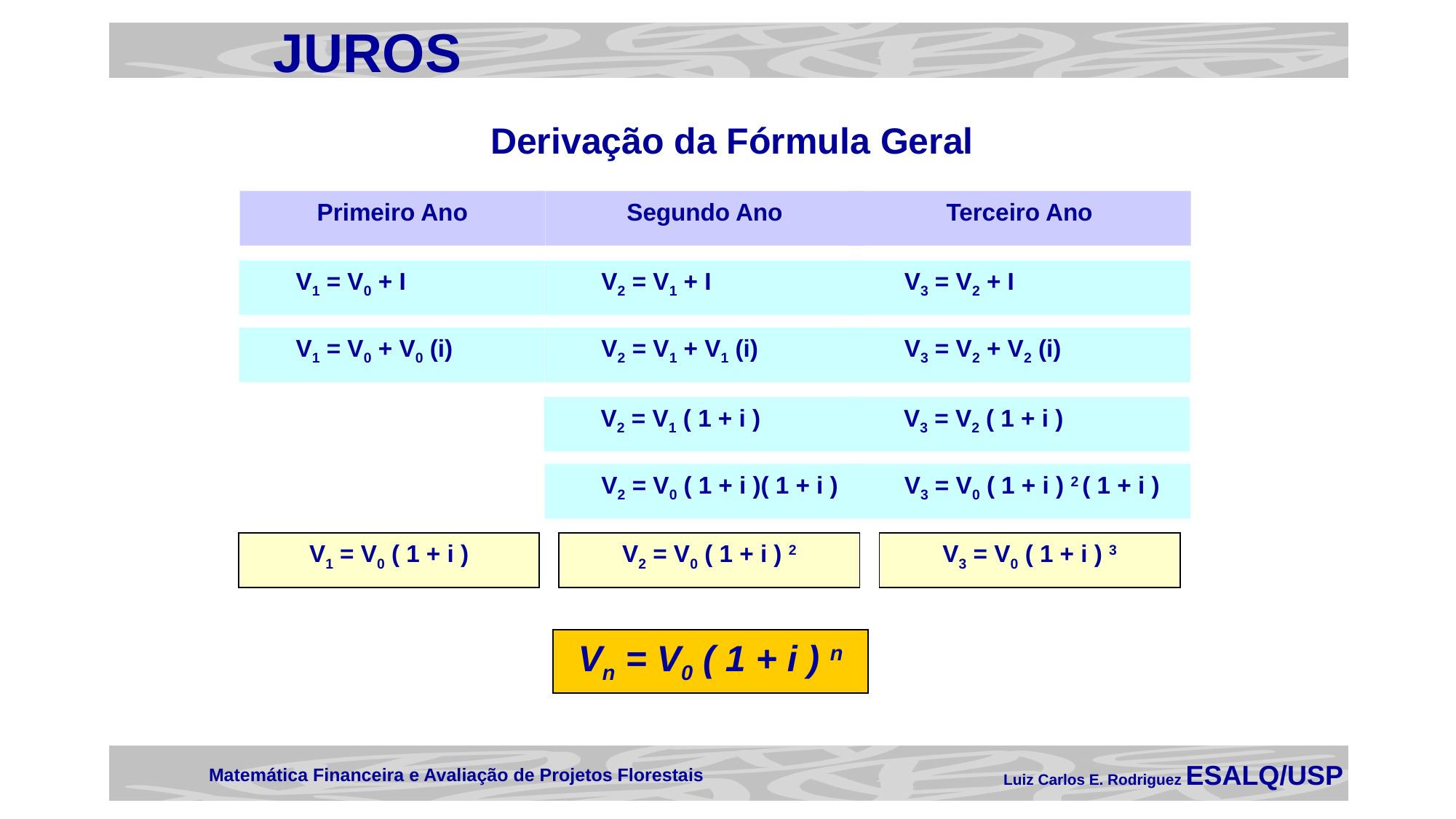

JUROS
Derivação da Fórmula Geral
Primeiro Ano
Segundo Ano
Terceiro Ano
	V1 = V0 + I
	V1 = V0 + V0 (i)

	V2 = V1 + I
	V2 = V1 + V1 (i)
	V3 = V2 + I
	V3 = V2 + V2 (i)

	V2 = V1 ( 1 + i )
	V2 = V0 ( 1 + i )( 1 + i )
	V3 = V2 ( 1 + i )
	V3 = V0 ( 1 + i ) 2 ( 1 + i )
V1 = V0 ( 1 + i )

V2 = V0 ( 1 + i ) 2
V3 = V0 ( 1 + i ) 3

Vn = V0 ( 1 + i ) n